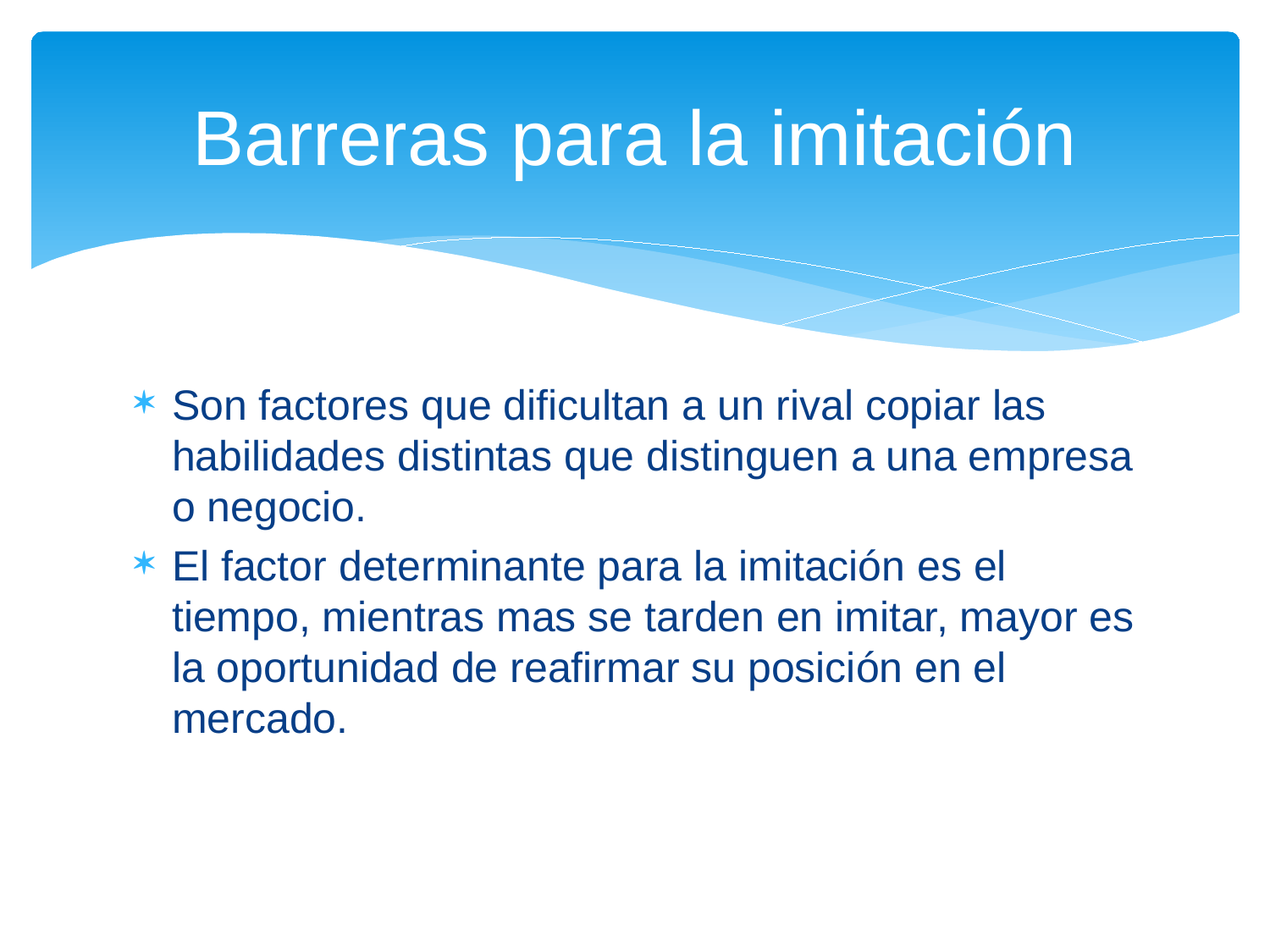

# Barreras para la imitación
Son factores que dificultan a un rival copiar las habilidades distintas que distinguen a una empresa o negocio.
El factor determinante para la imitación es el tiempo, mientras mas se tarden en imitar, mayor es la oportunidad de reafirmar su posición en el mercado.